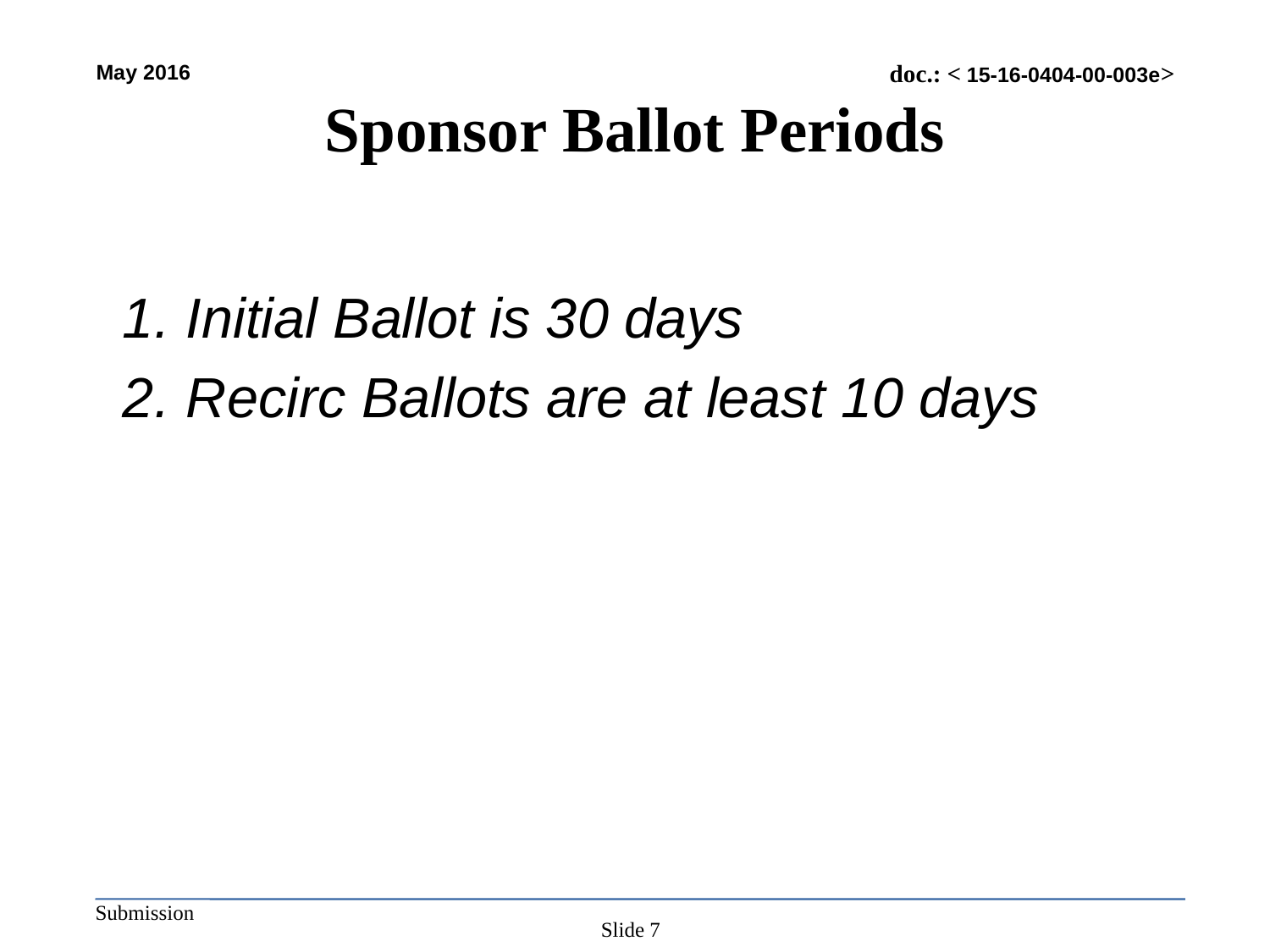

# Sponsor Ballot Periods
Initial Ballot is 30 days
Recirc Ballots are at least 10 days
Slide 7